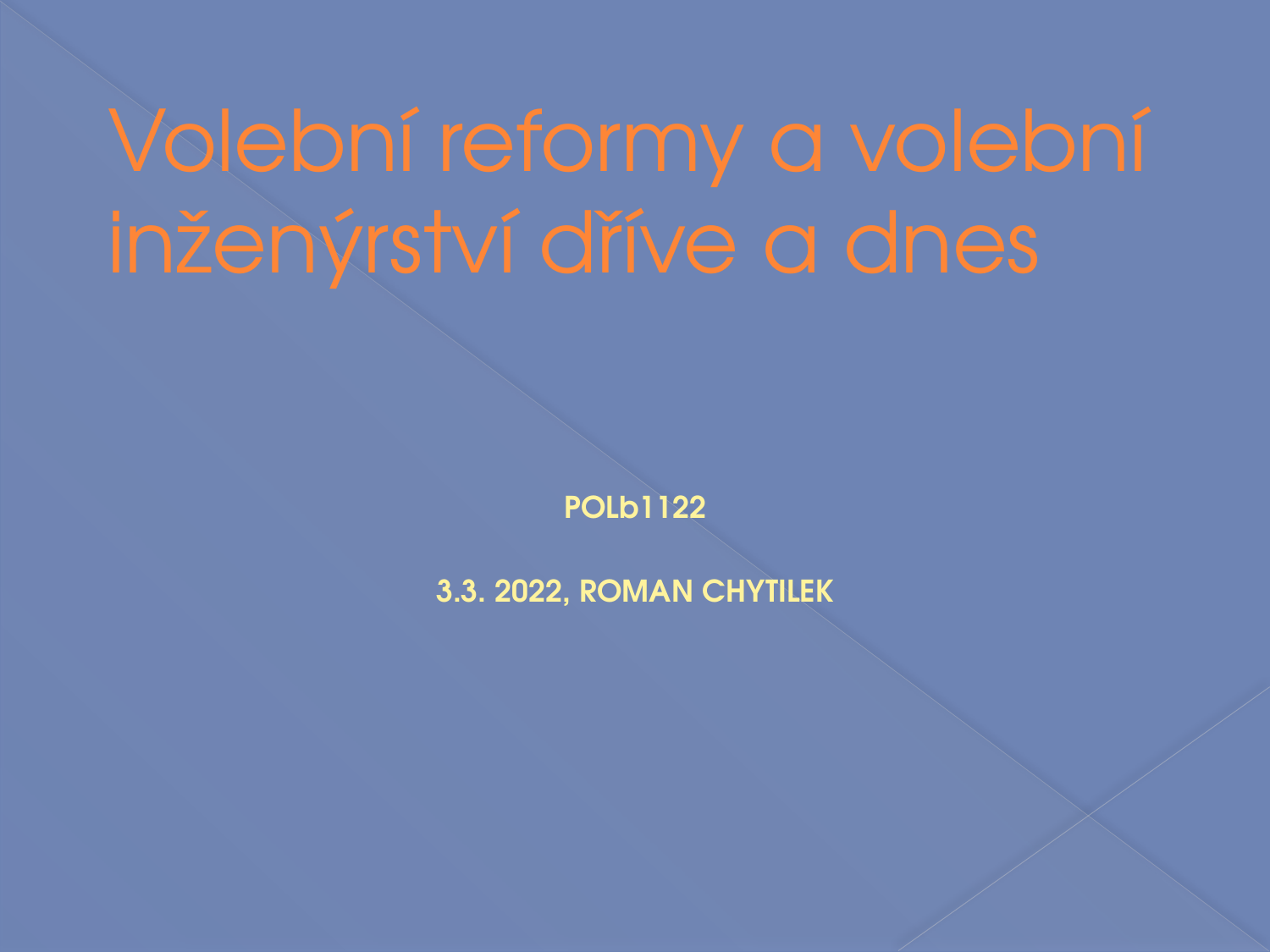

Volební reformy a volební inženýrství dříve a dnes

POLb1122

3.3. 2022, ROMAN CHYTILEK